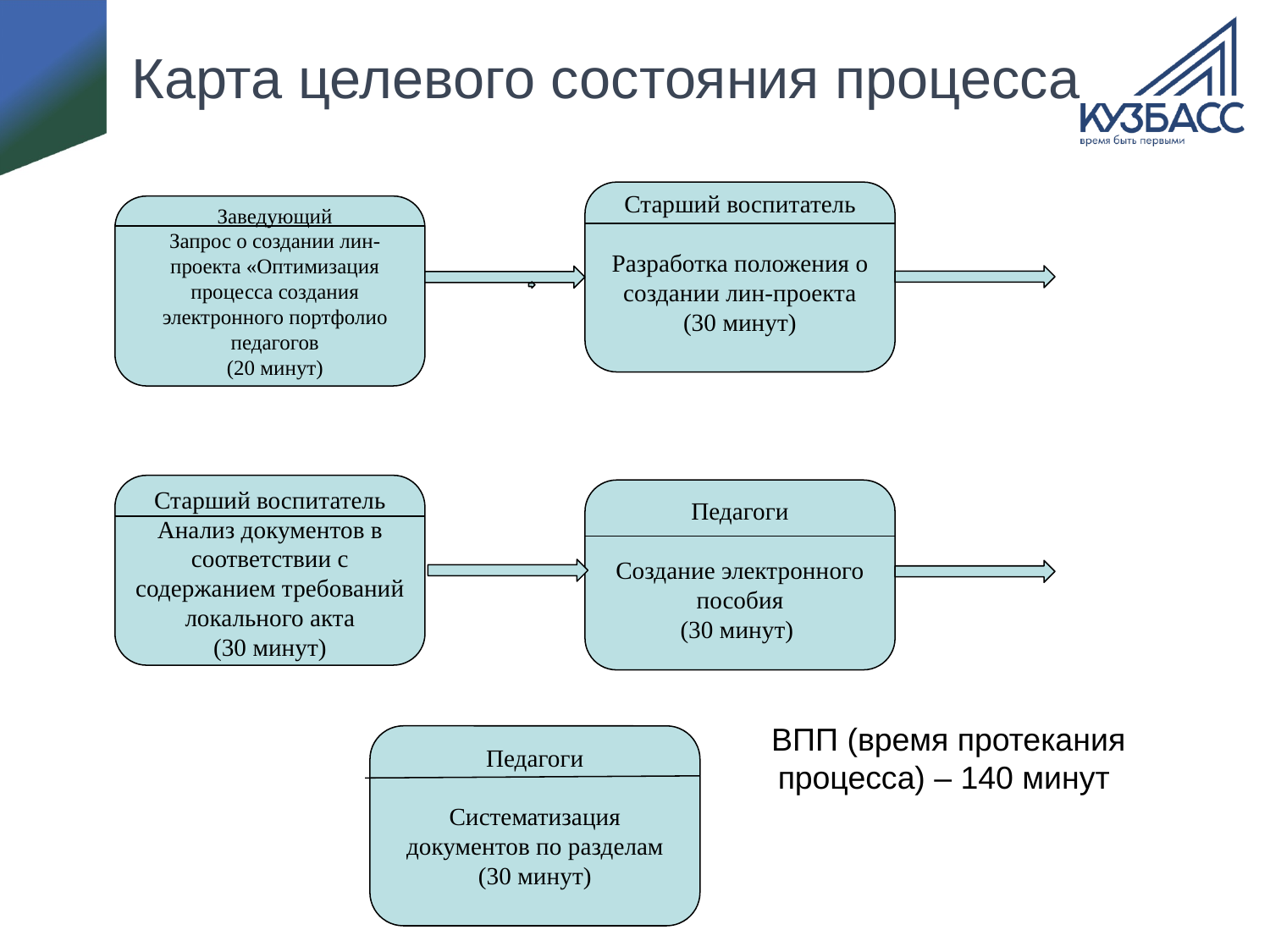

# Карта целевого состояния процесса

Старший воспитатель

Разработка положения о создании лин-проекта
(30 минут)

Заведующий
Запрос о создании лин-проекта «Оптимизация процесса создания электронного портфолио педагогов
(20 минут)

Старший воспитатель
Анализ документов в соответствии с содержанием требований локального акта
(30 минут)
Педагоги

Создание электронного пособия
(30 минут)

ВПП (время протекания процесса) – 140 минут
Педагоги

Систематизация документов по разделам
(30 минут)